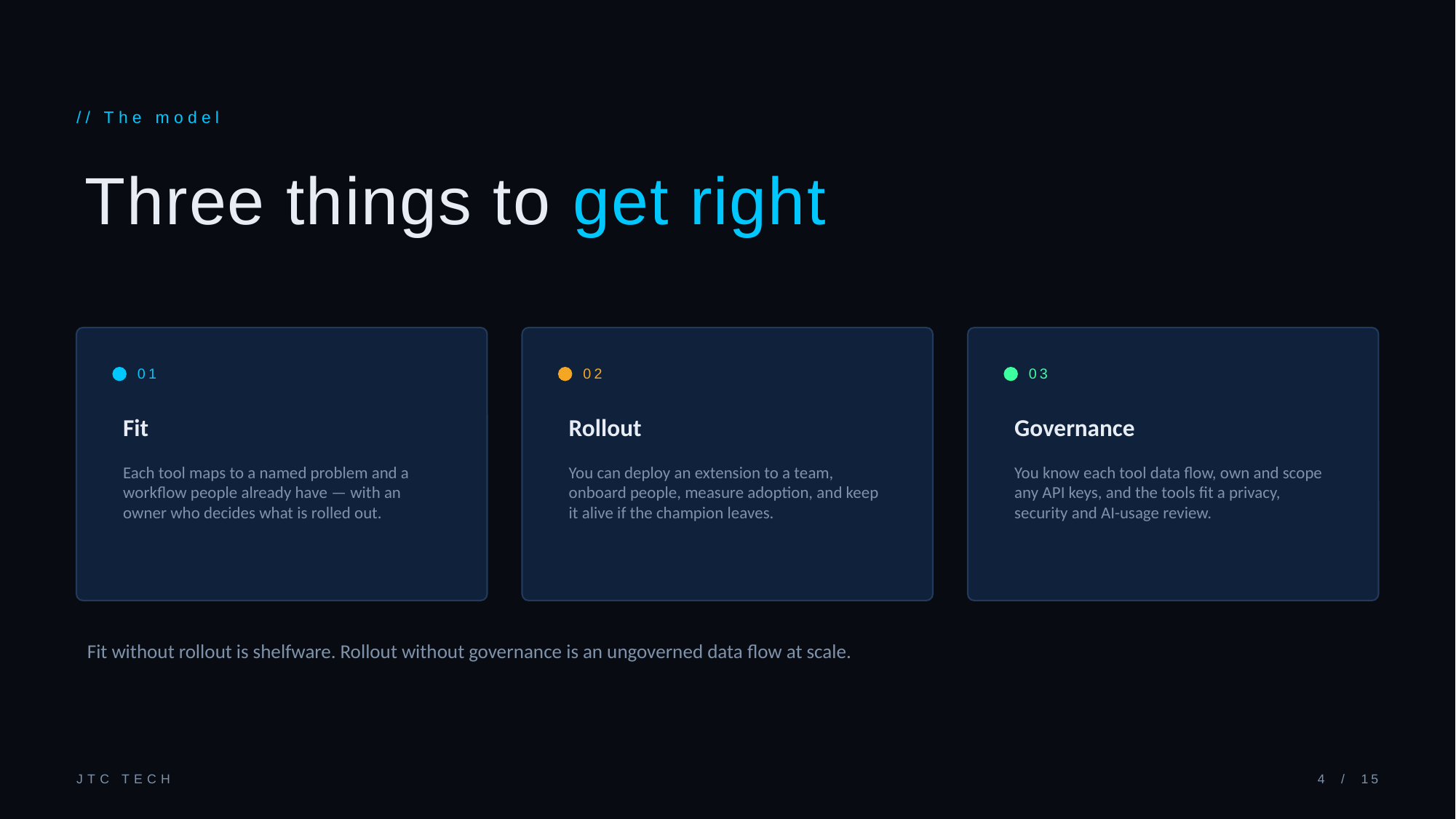

// The model
Three things to get right

01
02
03

Fit
Rollout
Governance
Each tool maps to a named problem and a workflow people already have — with an owner who decides what is rolled out.
You can deploy an extension to a team, onboard people, measure adoption, and keep it alive if the champion leaves.
You know each tool data flow, own and scope any API keys, and the tools fit a privacy, security and AI-usage review.
Fit without rollout is shelfware. Rollout without governance is an ungoverned data flow at scale.
JTC TECH
4  /  15